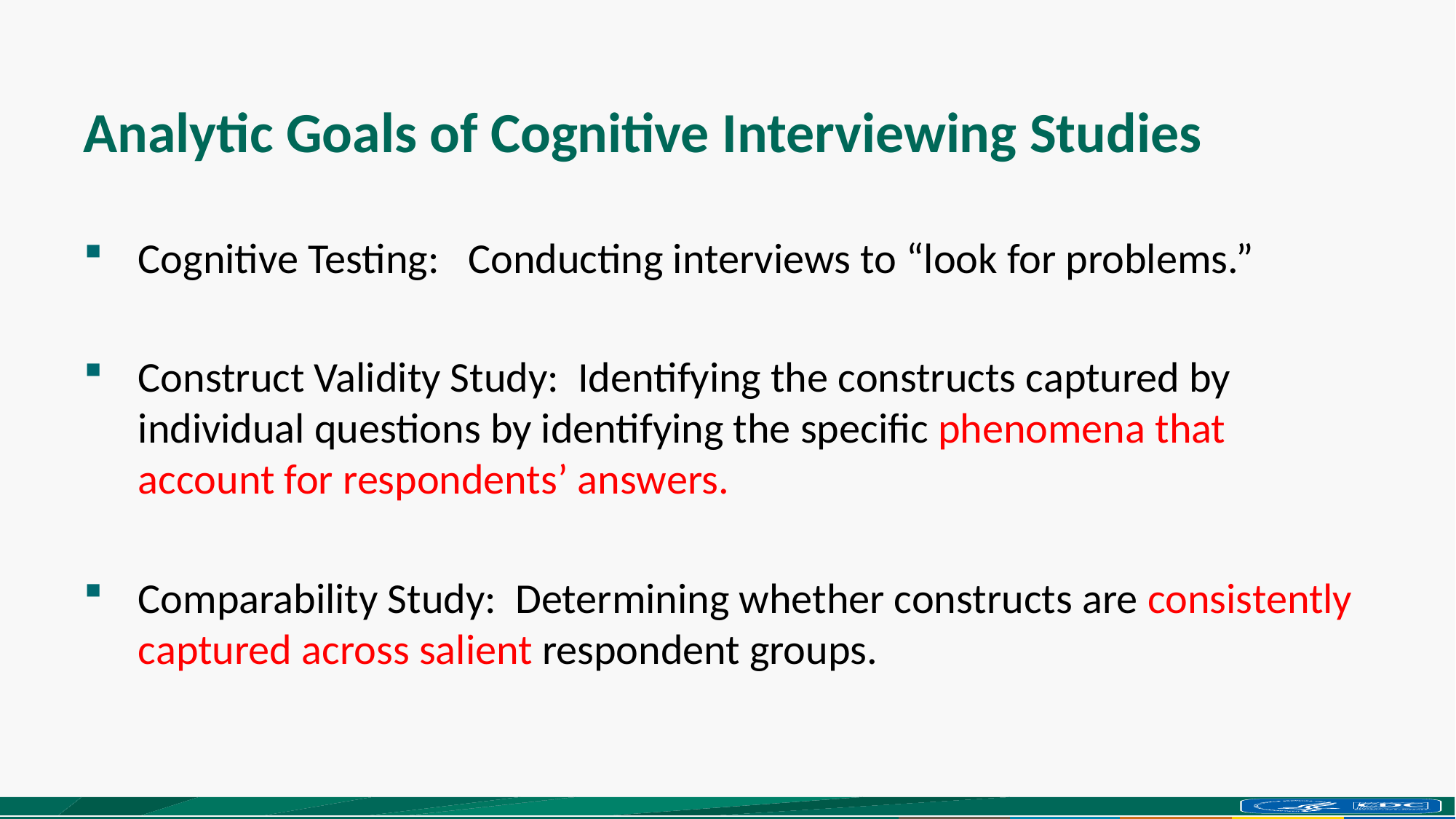

# Analytic Goals of Cognitive Interviewing Studies
Cognitive Testing:   Conducting interviews to “look for problems.”

Construct Validity Study:  Identifying the constructs captured by individual questions by identifying the specific phenomena that account for respondents’ answers.

Comparability Study:  Determining whether constructs are consistently captured across salient respondent groups.